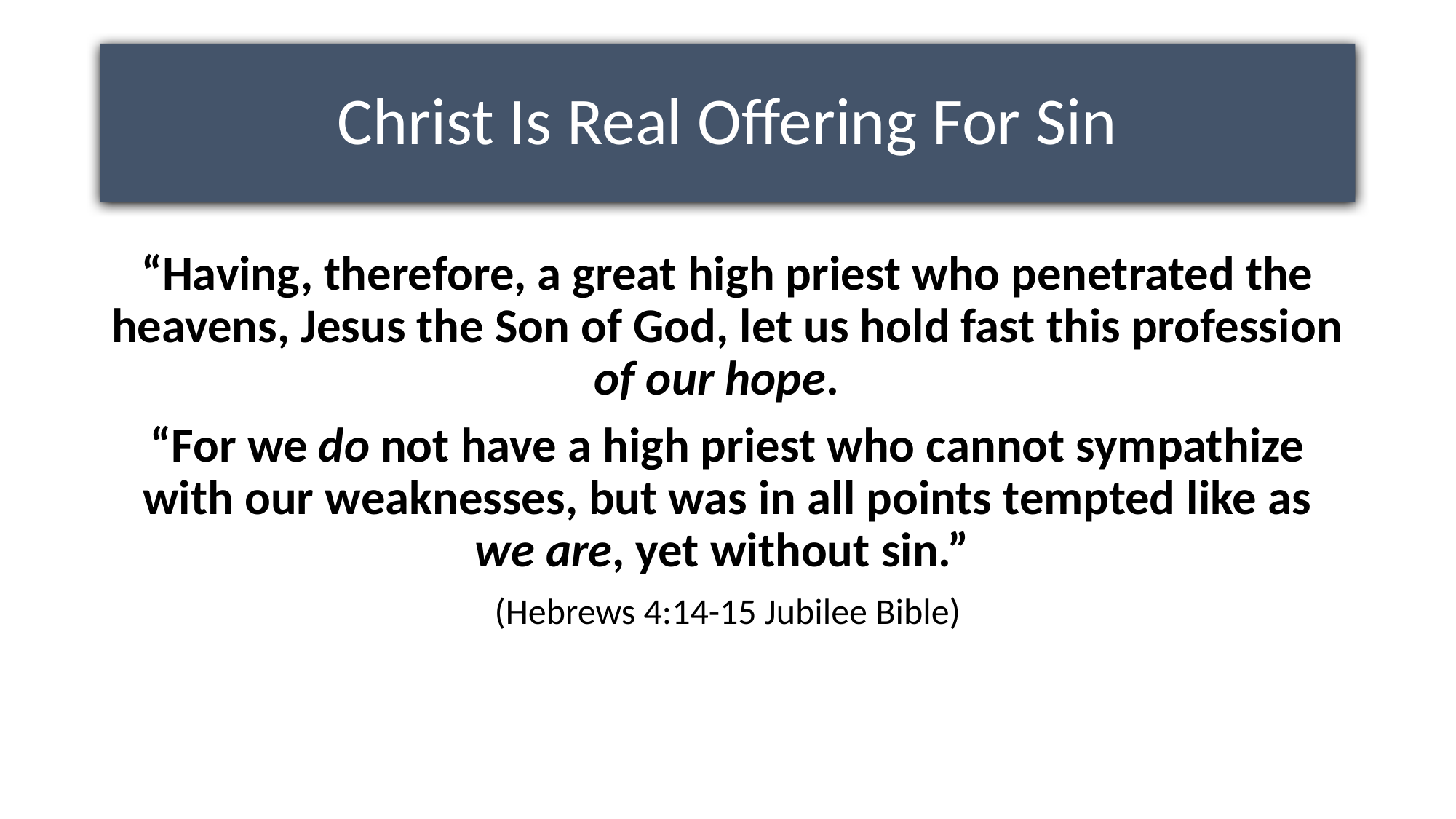

# Christ Is Real Offering For Sin
“Having, therefore, a great high priest who penetrated the heavens, Jesus the Son of God, let us hold fast this profession of our hope.
“For we do not have a high priest who cannot sympathize with our weaknesses, but was in all points tempted like as we are, yet without sin.”
(Hebrews 4:14-15 Jubilee Bible)